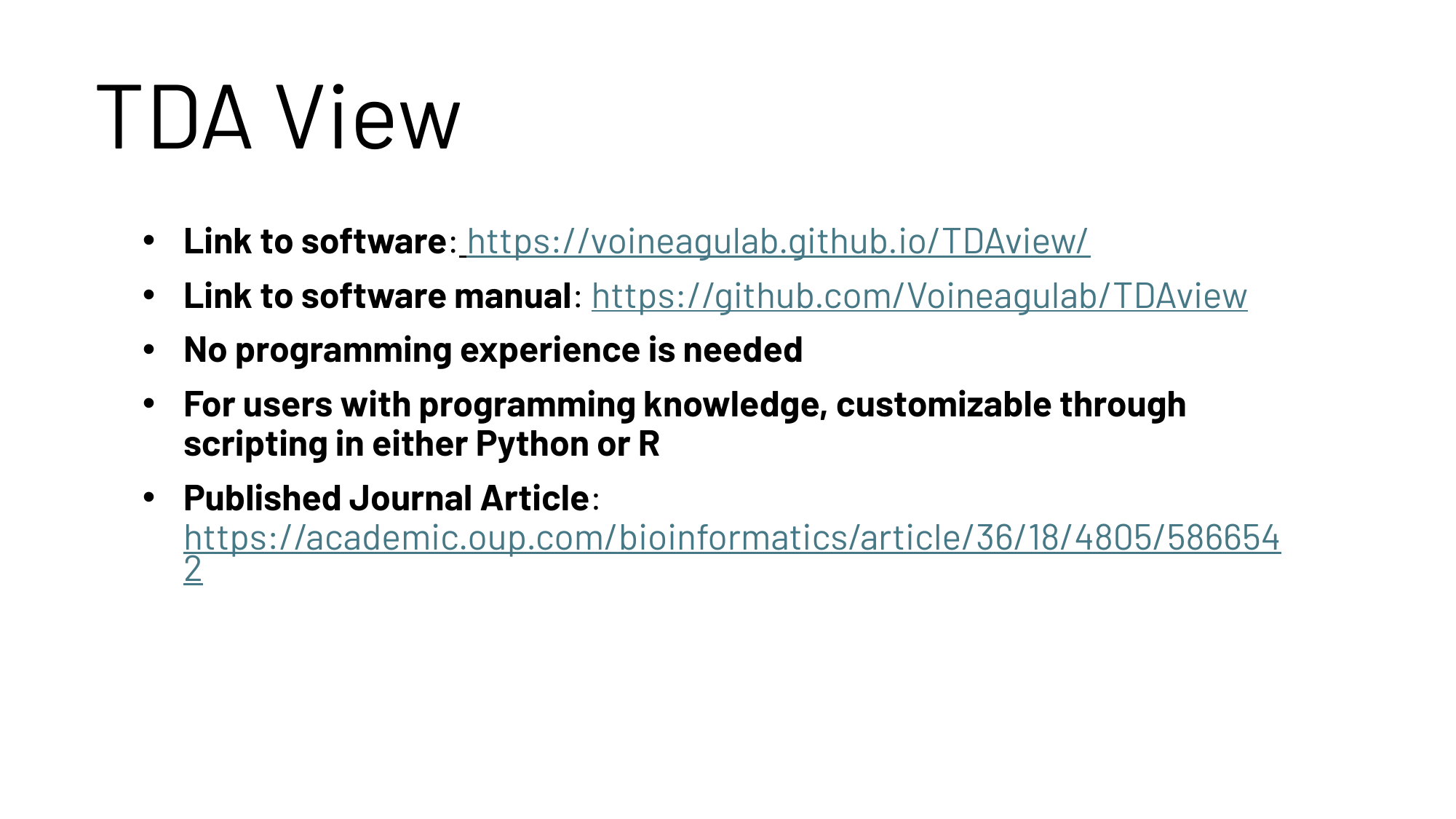

# TDA View
Link to software: https://voineagulab.github.io/TDAview/
Link to software manual: https://github.com/Voineagulab/TDAview
No programming experience is needed
For users with programming knowledge, customizable through scripting in either Python or R
Published Journal Article: https://academic.oup.com/bioinformatics/article/36/18/4805/5866542